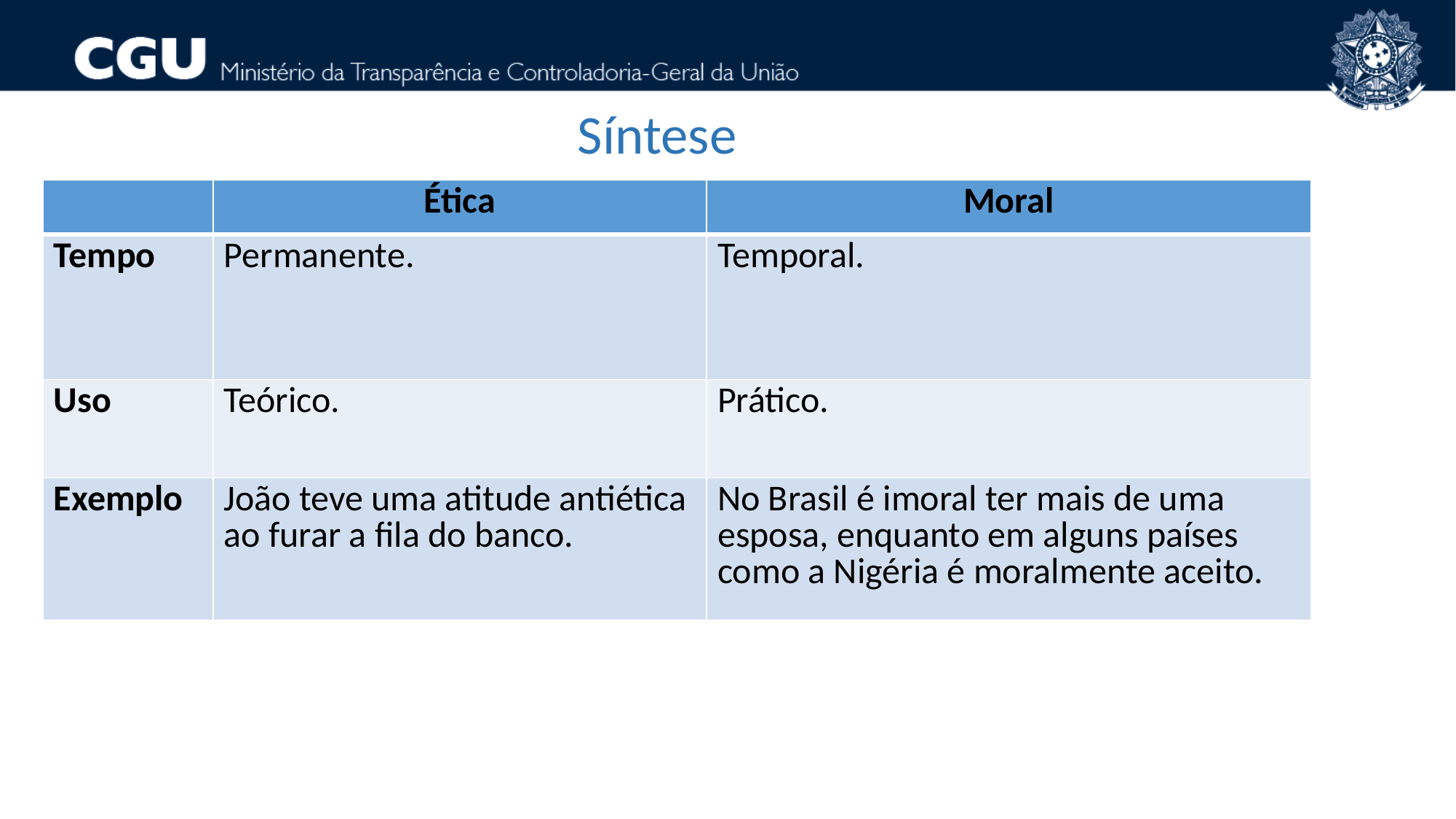

Síntese

|  | Ética | Moral |
| --- | --- | --- |
| Tempo | Permanente. | Temporal. |
| Uso | Teórico. | Prático. |
| Exemplo | João teve uma atitude antiética ao furar a fila do banco. | No Brasil é imoral ter mais de uma esposa, enquanto em alguns países como a Nigéria é moralmente aceito. |